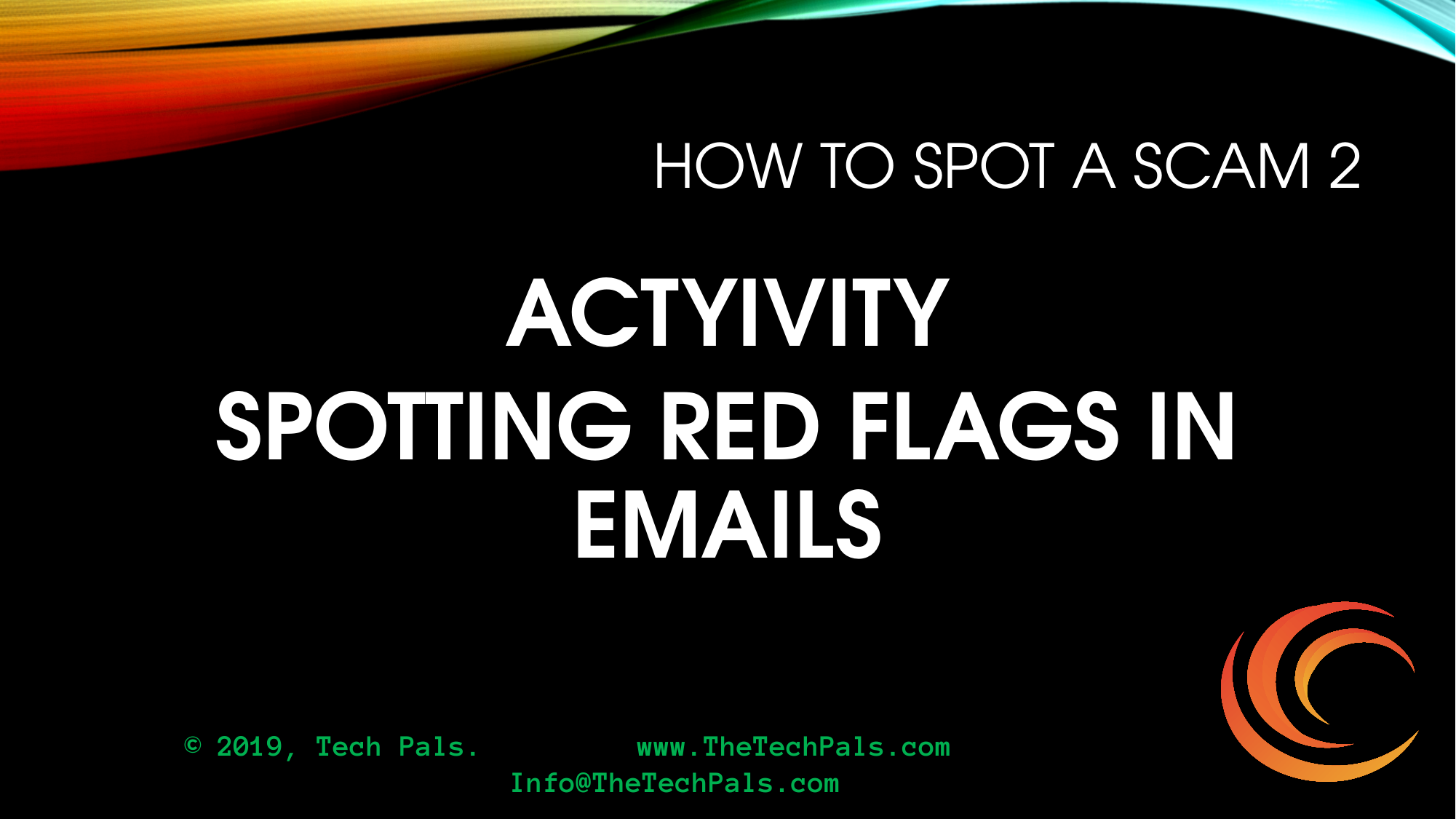

# How to Spot a scam 2
ACTYIVITY
SPOTTING RED FLAGS IN EMAILS

© 2019, Tech Pals. 		 www.TheTechPals.com 		Info@TheTechPals.com